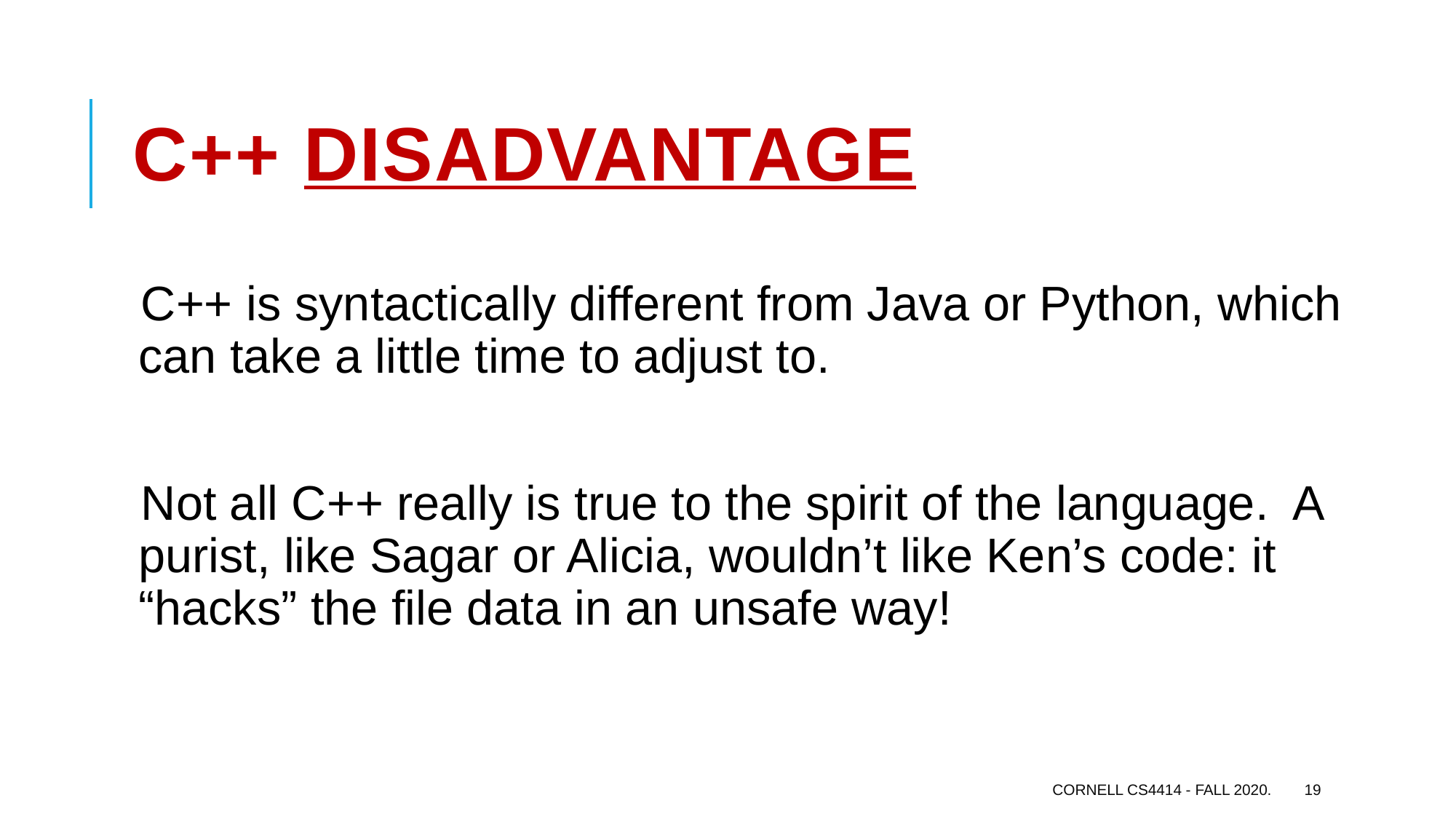

# C++ Disadvantage
C++ is syntactically different from Java or Python, which can take a little time to adjust to.

Not all C++ really is true to the spirit of the language.  A purist, like Sagar or Alicia, wouldn’t like Ken’s code: it “hacks” the file data in an unsafe way!
Cornell CS4414 - Fall 2020.
19